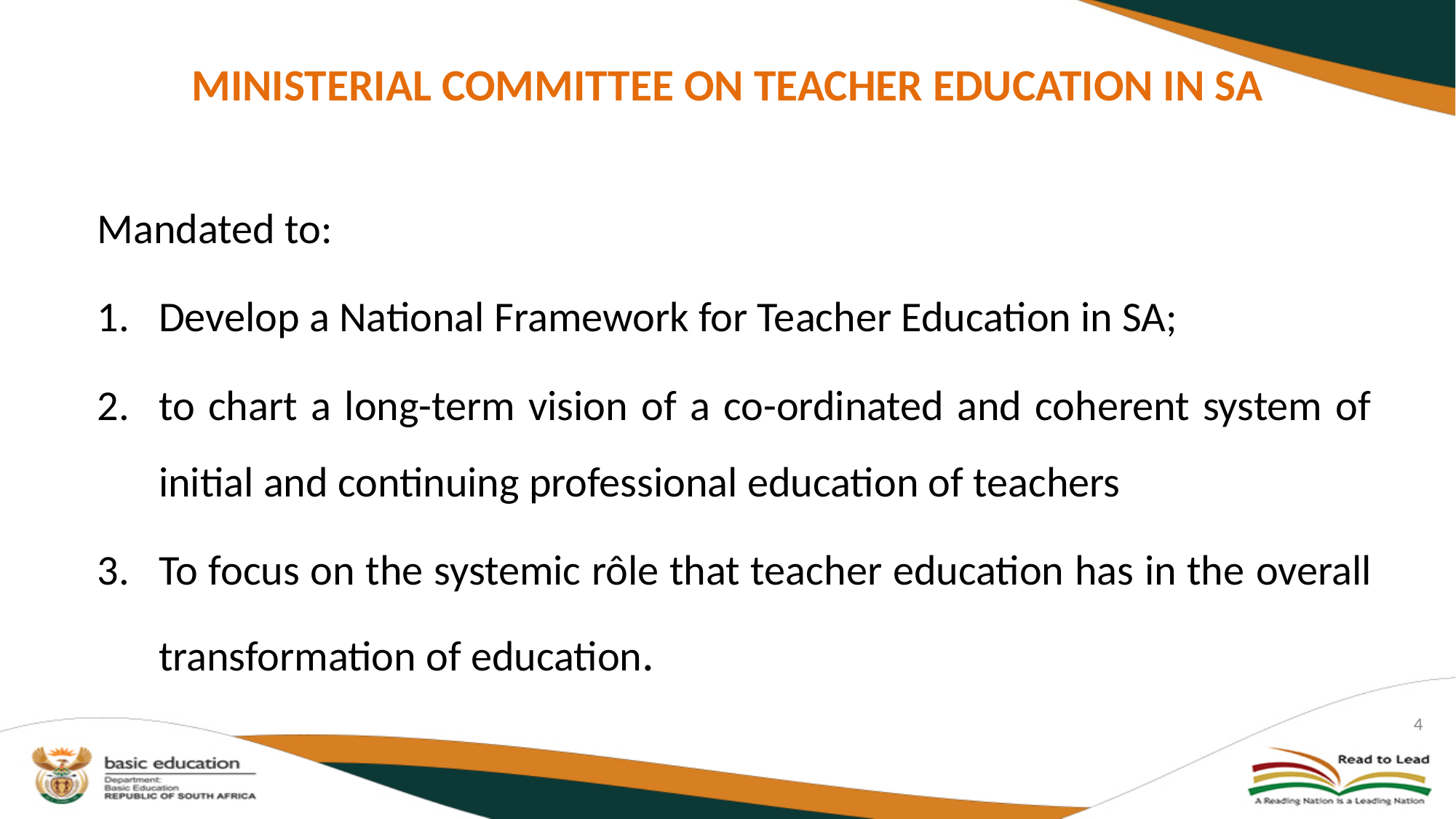

# MINISTERIAL COMMITTEE ON TEACHER EDUCATION IN SA
Mandated to:
Develop a National Framework for Teacher Education in SA;
to chart a long-term vision of a co-ordinated and coherent system of initial and continuing professional education of teachers
To focus on the systemic rôle that teacher education has in the overall transformation of education.

4